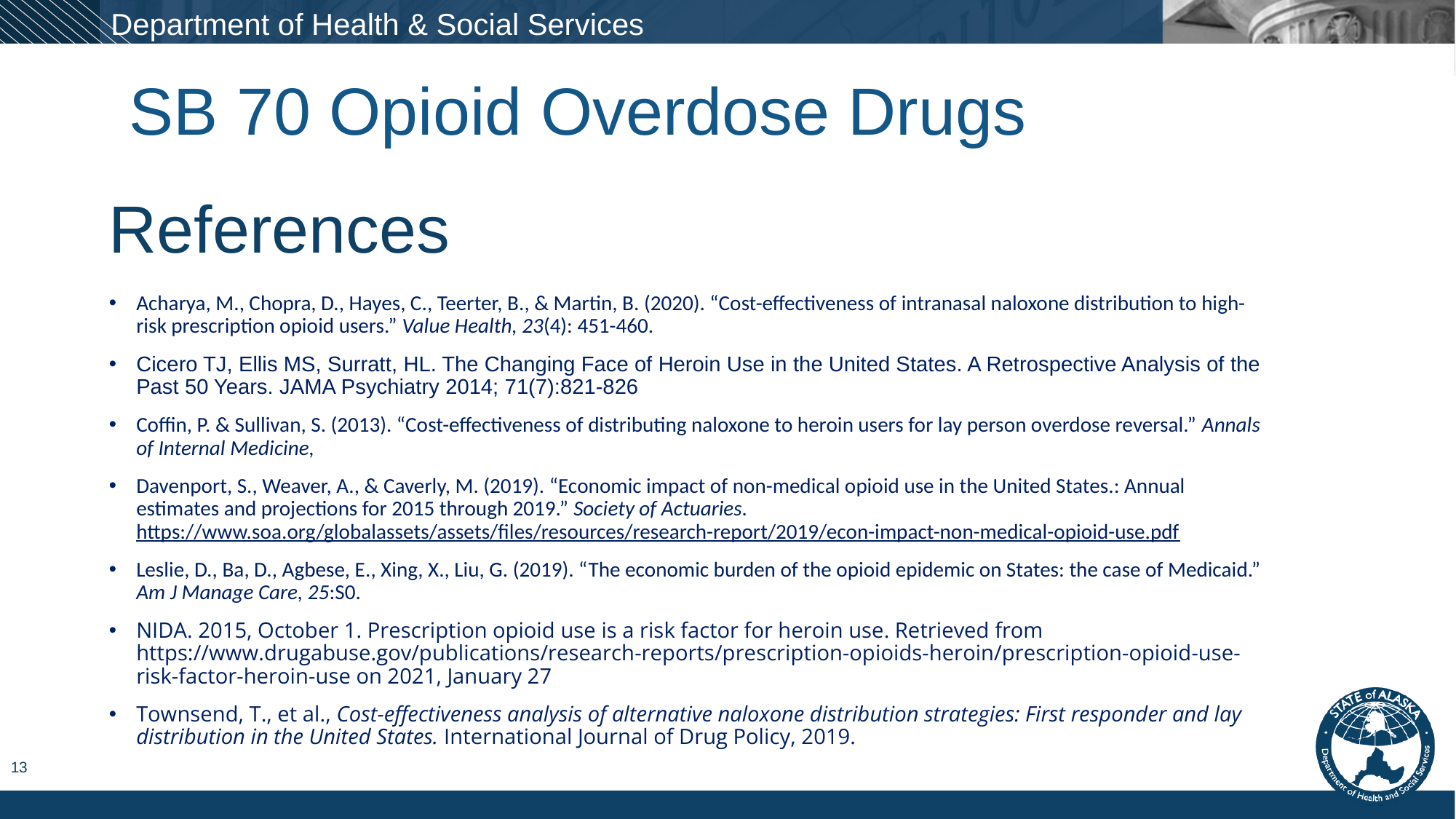

SB 70 Opioid Overdose Drugs
References
Acharya, M., Chopra, D., Hayes, C., Teerter, B., & Martin, B. (2020). “Cost-effectiveness of intranasal naloxone distribution to high-risk prescription opioid users.” Value Health, 23(4): 451-460.
Cicero TJ, Ellis MS, Surratt, HL. The Changing Face of Heroin Use in the United States. A Retrospective Analysis of the Past 50 Years. JAMA Psychiatry 2014; 71(7):821-826
Coffin, P. & Sullivan, S. (2013). “Cost-effectiveness of distributing naloxone to heroin users for lay person overdose reversal.” Annals of Internal Medicine,
Davenport, S., Weaver, A., & Caverly, M. (2019). “Economic impact of non-medical opioid use in the United States.: Annual estimates and projections for 2015 through 2019.” Society of Actuaries. https://www.soa.org/globalassets/assets/files/resources/research-report/2019/econ-impact-non-medical-opioid-use.pdf
Leslie, D., Ba, D., Agbese, E., Xing, X., Liu, G. (2019). “The economic burden of the opioid epidemic on States: the case of Medicaid.” Am J Manage Care, 25:S0.
NIDA. 2015, October 1. Prescription opioid use is a risk factor for heroin use. Retrieved from https://www.drugabuse.gov/publications/research-reports/prescription-opioids-heroin/prescription-opioid-use-risk-factor-heroin-use on 2021, January 27
Townsend, T., et al., Cost-effectiveness analysis of alternative naloxone distribution strategies: First responder and lay distribution in the United States. International Journal of Drug Policy, 2019.
13